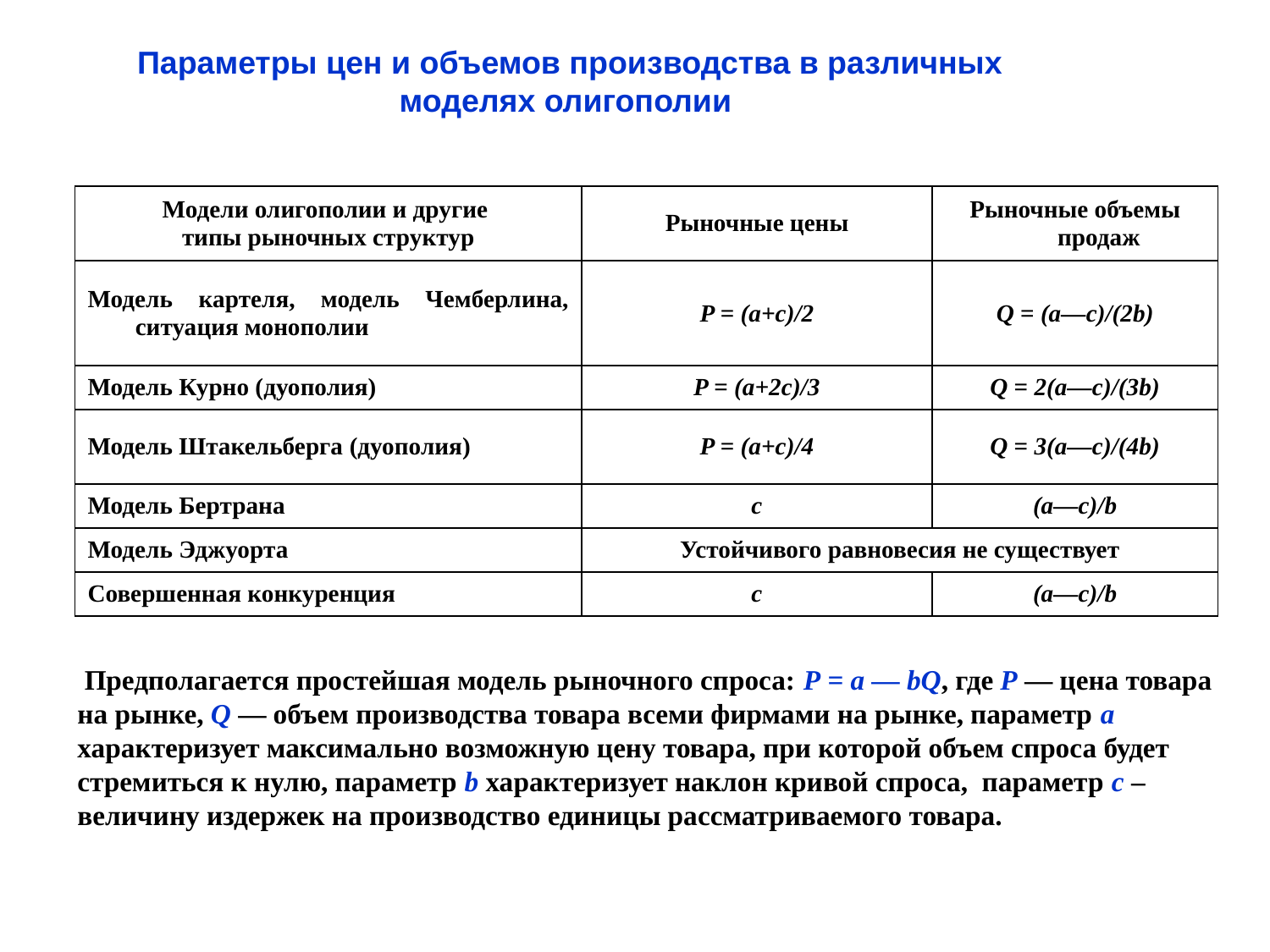

Параметры цен и объемов производства в различных моделях олигополии
| Модели олигополии и другие типы рыночных структур | Рыночные цены | Рыночные объемы продаж |
| --- | --- | --- |
| Модель картеля, модель Чемберлина, ситуация монополии | P = (a+c)/2 | Q = (a—c)/(2b) |
| Модель Курно (дуополия) | P = (a+2c)/3 | Q = 2(a—c)/(3b) |
| Модель Штакельберга (дуополия) | P = (a+c)/4 | Q = 3(a—c)/(4b) |
| Модель Бертрана | c | (a—c)/b |
| Модель Эджуорта | Устойчивого равновесия не существует |  |
| Совершенная конкуренция | c | (a—c)/b |
 Предполагается простейшая модель рыночного спроса: Р = a — bQ, где Р — цена товара на рынке, Q — объем производства товара всеми фирмами на рынке, параметр а характеризует максимально возможную цену товара, при которой объем спроса будет стремиться к нулю, параметр b характеризует наклон кривой спроса,  параметр с –  величину издержек на производство единицы рассматриваемого товара.